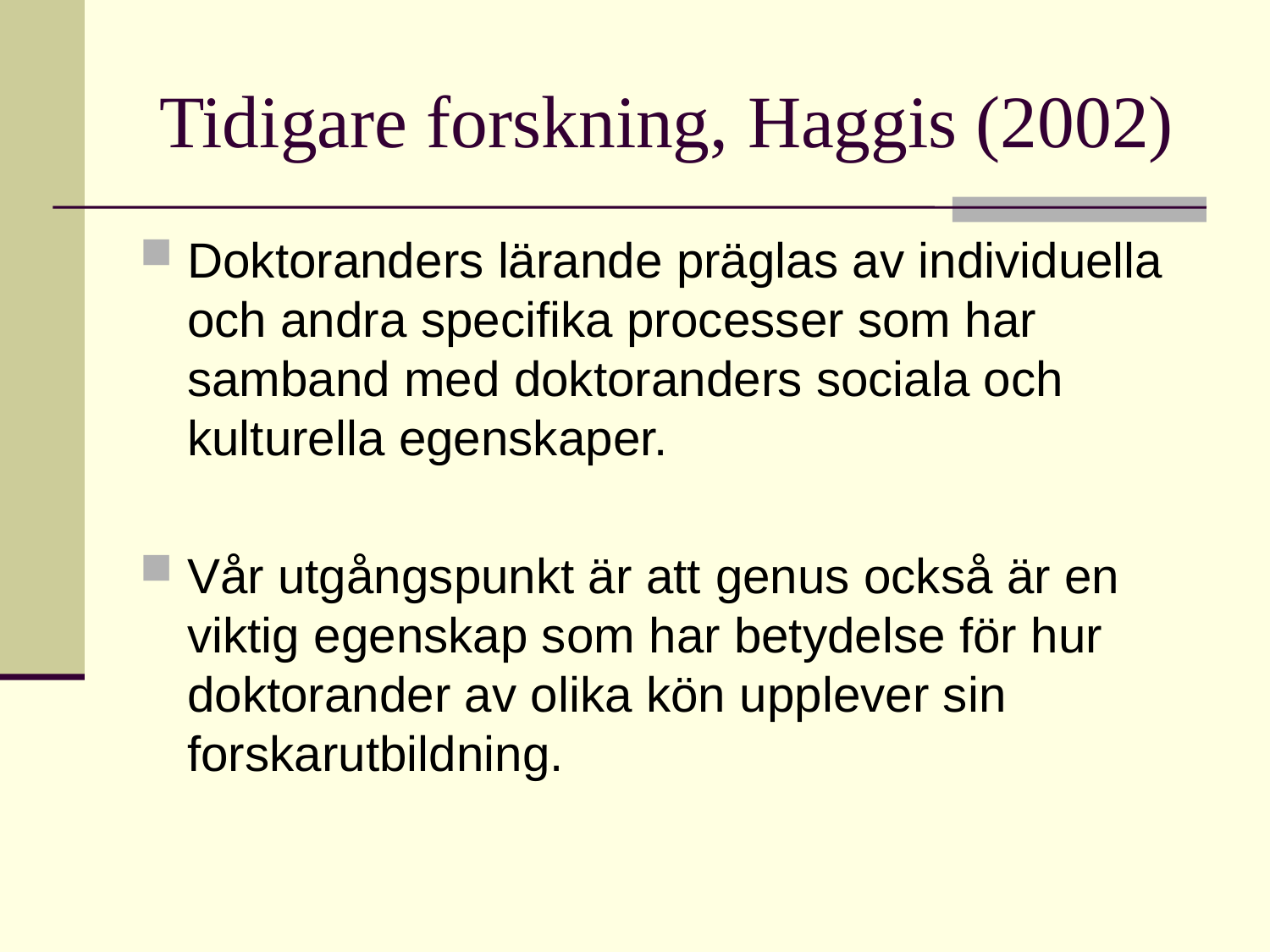

# Tidigare forskning, Haggis (2002)
Doktoranders lärande präglas av individuella och andra specifika processer som har samband med doktoranders sociala och kulturella egenskaper.

Vår utgångspunkt är att genus också är en viktig egenskap som har betydelse för hur doktorander av olika kön upplever sin forskarutbildning.